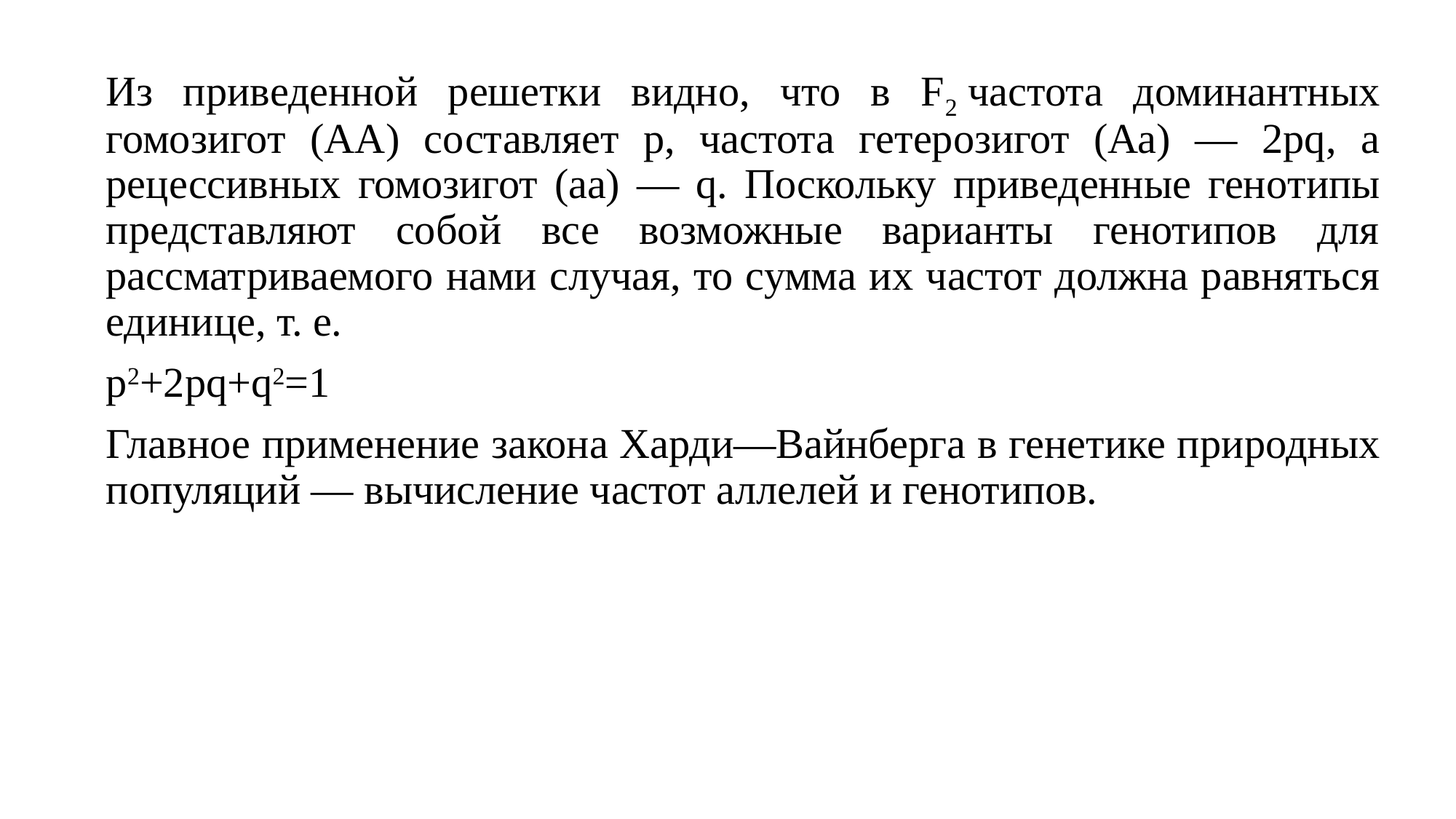

Из приведенной решетки видно, что в F2 частота доминантных гомозигот (АА) составляет р, частота гетерозигот (Аа) — 2pq, а рецессивных гомозигот (аа) — q. Поскольку приведенные гено­типы представляют собой все возможные варианты генотипов для рассматриваемого нами случая, то сумма их частот должна равняться единице, т. е.
p2+2pq+q2=1
Главное применение закона Харди—Вайнберга в генетике при­родных популяций — вычисление частот аллелей и генотипов.